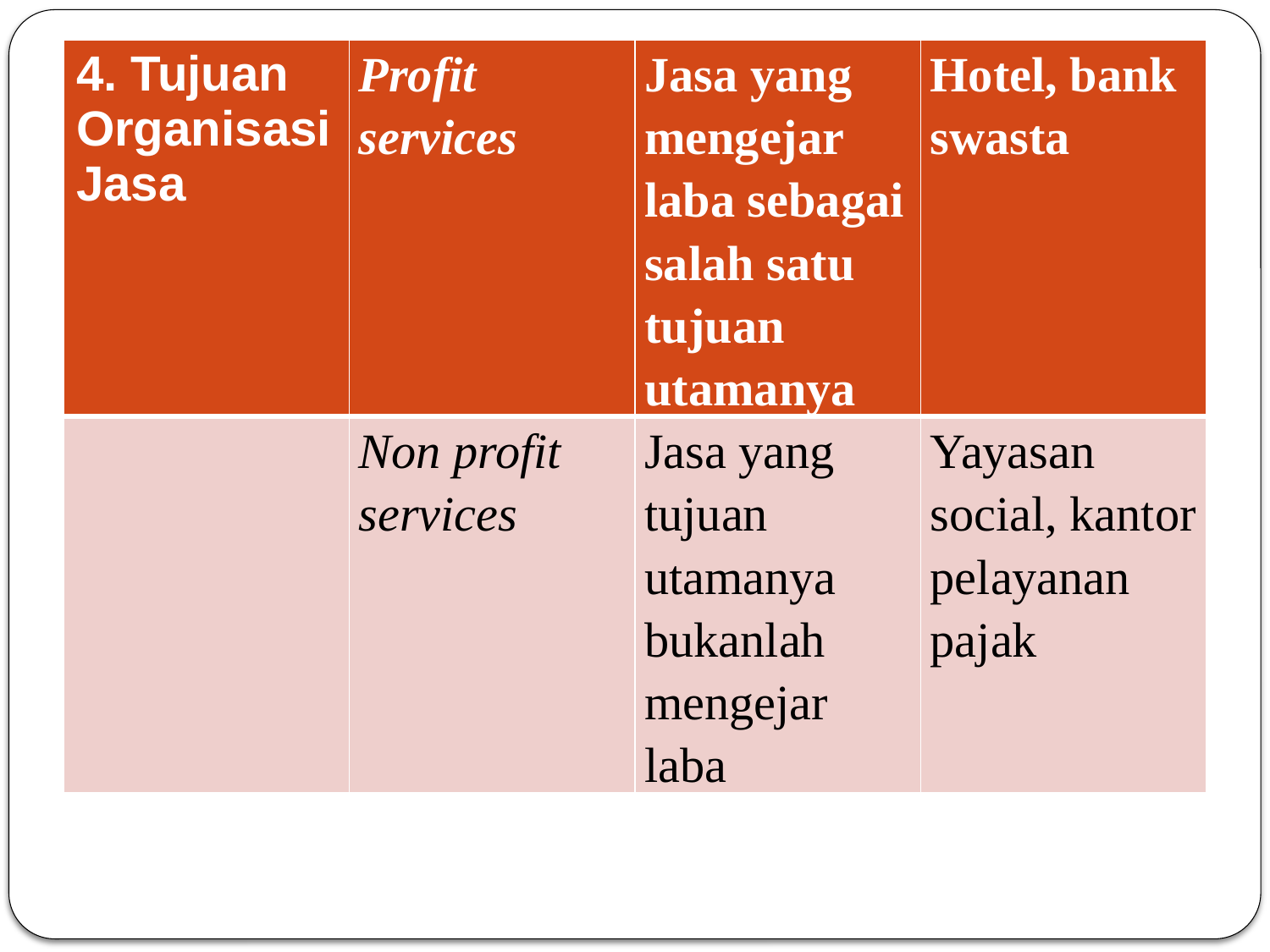

#
| 4. Tujuan Organisasi Jasa | Profit services | Jasa yang mengejar laba sebagai salah satu tujuan utamanya | Hotel, bank swasta |
| --- | --- | --- | --- |
|  | Non profit services | Jasa yang tujuan utamanya bukanlah mengejar laba | Yayasan social, kantor pelayanan pajak |